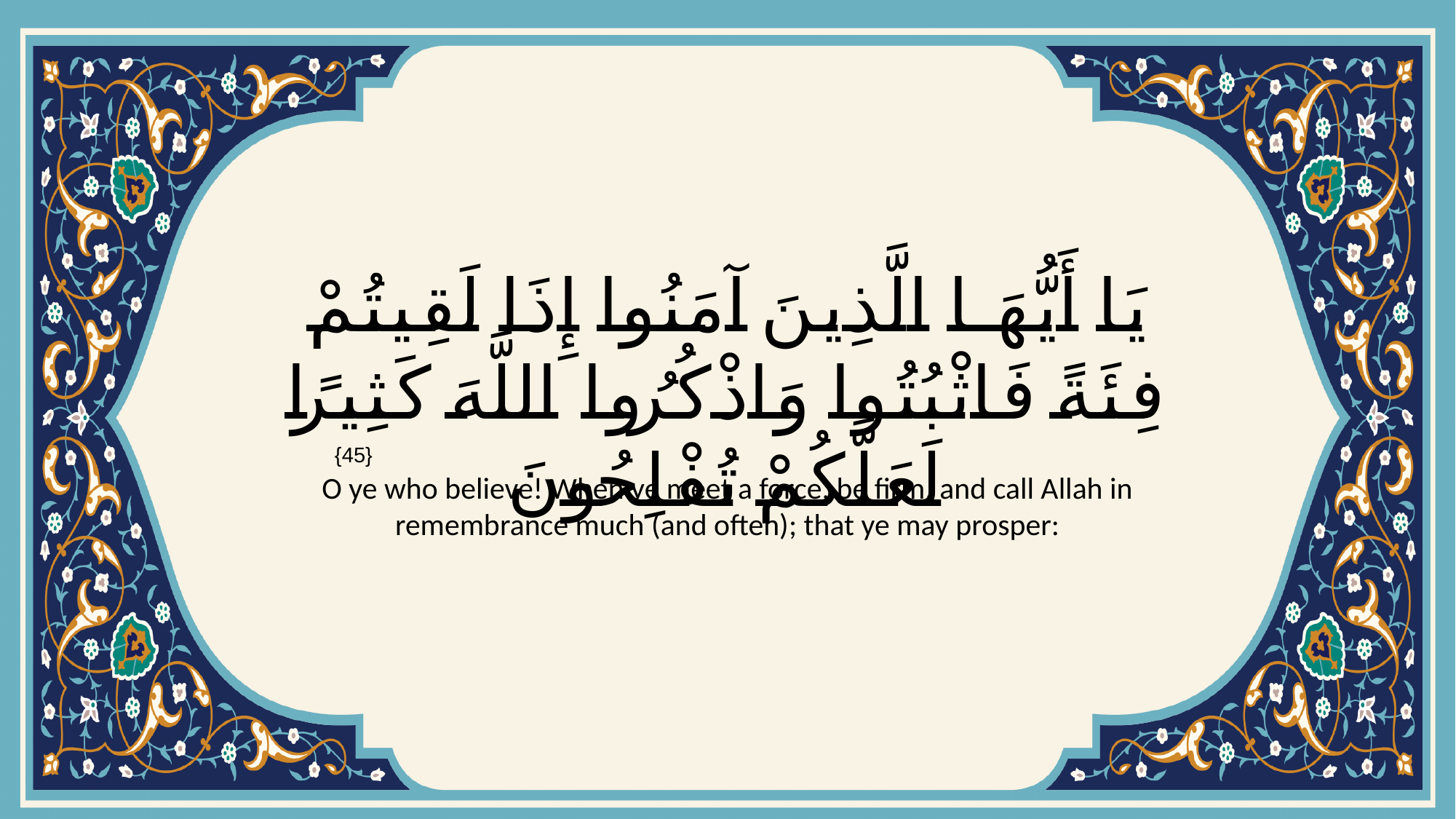

# يَا أَيُّهَا الَّذِينَ آمَنُوا إِذَا لَقِيتُمْ فِئَةً فَاثْبُتُوا وَاذْكُرُوا اللَّهَ كَثِيرًا لَعَلَّكُمْ تُفْلِحُونَ
{45}
O ye who believe! When ye meet a force, be firm, and call Allah in remembrance much (and often); that ye may prosper: